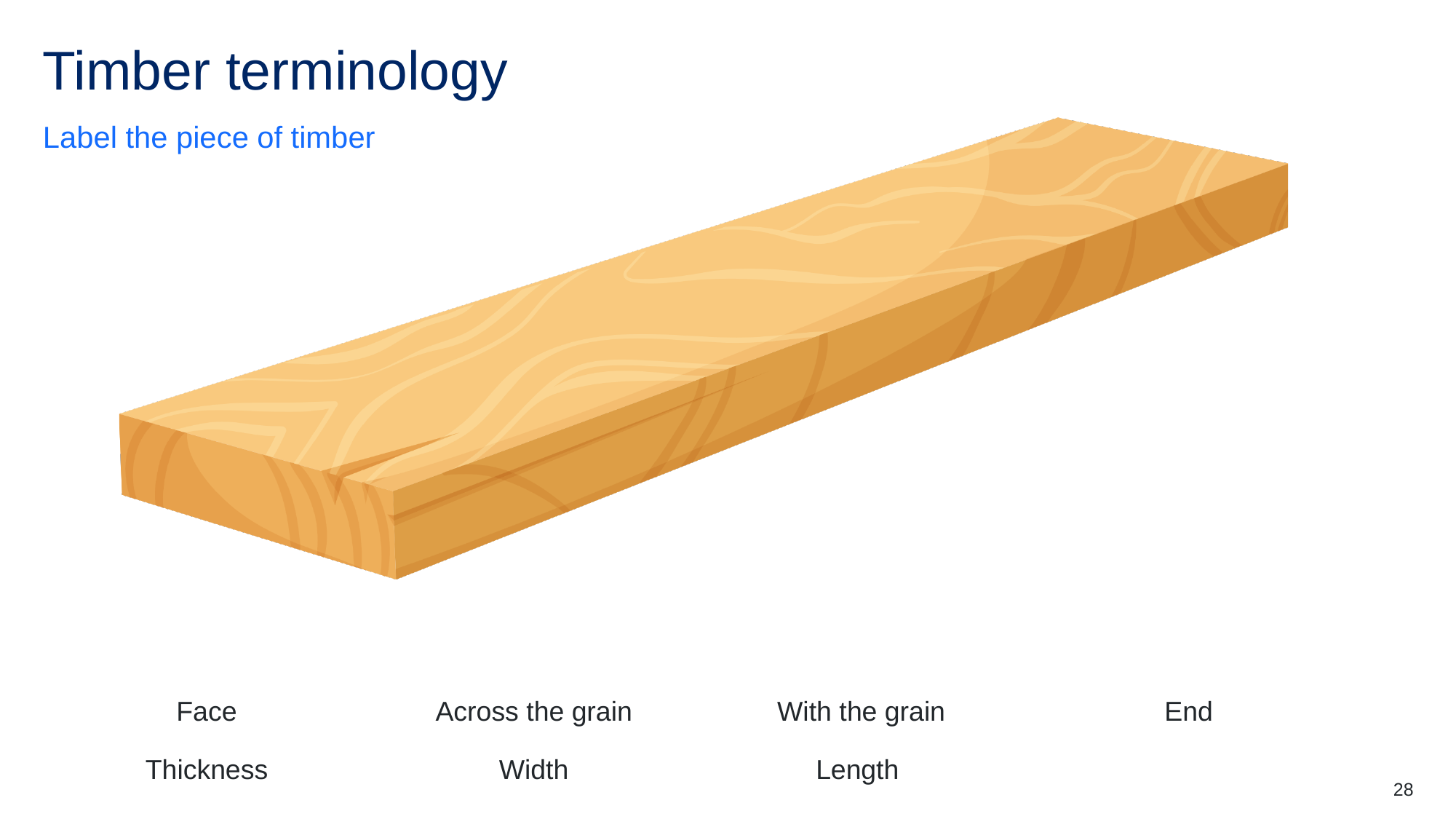

# Timber terminology
Label the piece of timber

| Face | Across the grain | With the grain | End |
| --- | --- | --- | --- |
| Thickness | Width | Length |  |
28